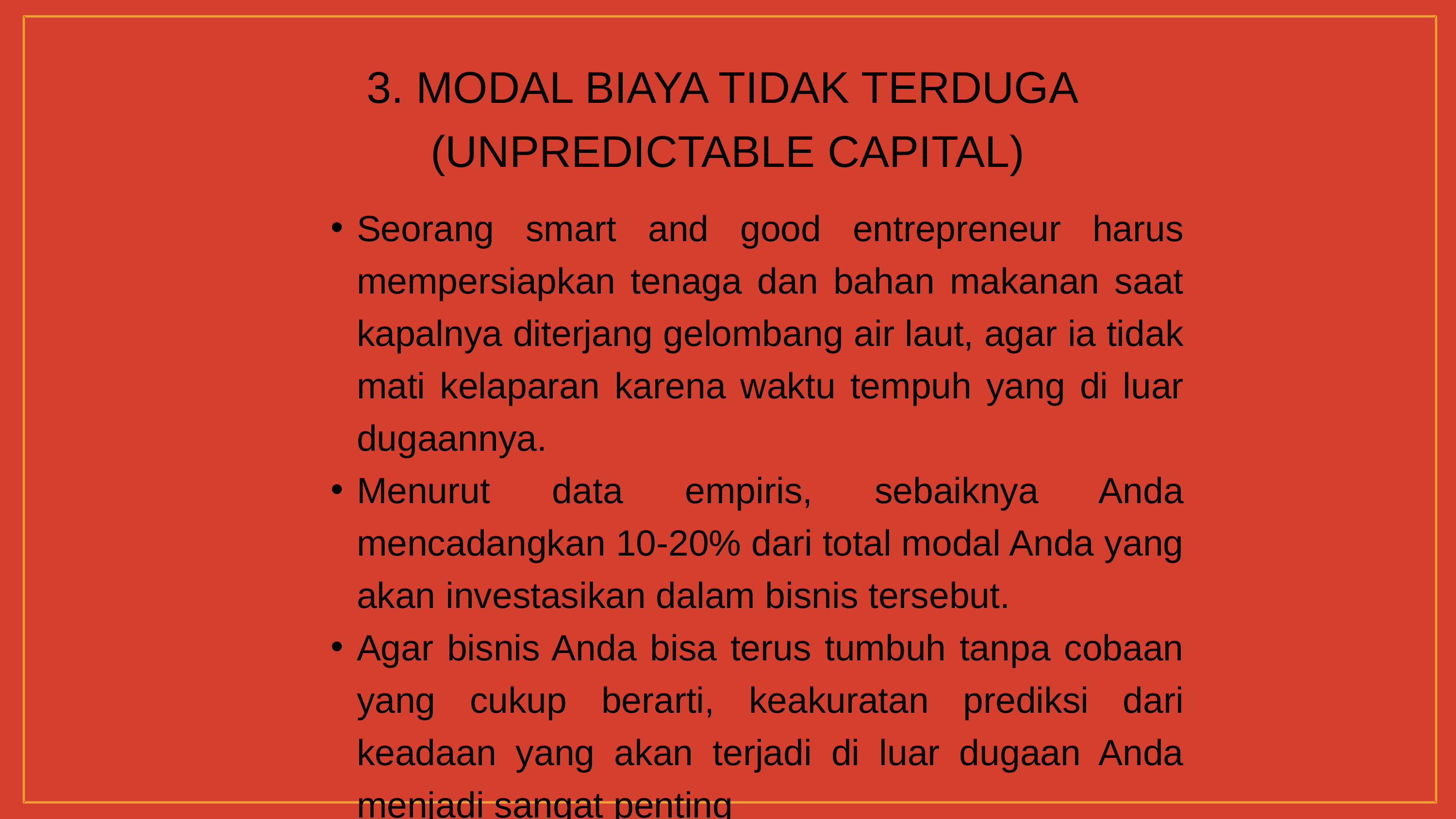

3. MODAL BIAYA TIDAK TERDUGA
(UNPREDICTABLE CAPITAL)
Seorang smart and good entrepreneur harus mempersiapkan tenaga dan bahan makanan saat kapalnya diterjang gelombang air laut, agar ia tidak mati kelaparan karena waktu tempuh yang di luar dugaannya.
Menurut data empiris, sebaiknya Anda mencadangkan 10-20% dari total modal Anda yang akan investasikan dalam bisnis tersebut.
Agar bisnis Anda bisa terus tumbuh tanpa cobaan yang cukup berarti, keakuratan prediksi dari keadaan yang akan terjadi di luar dugaan Anda menjadi sangat penting